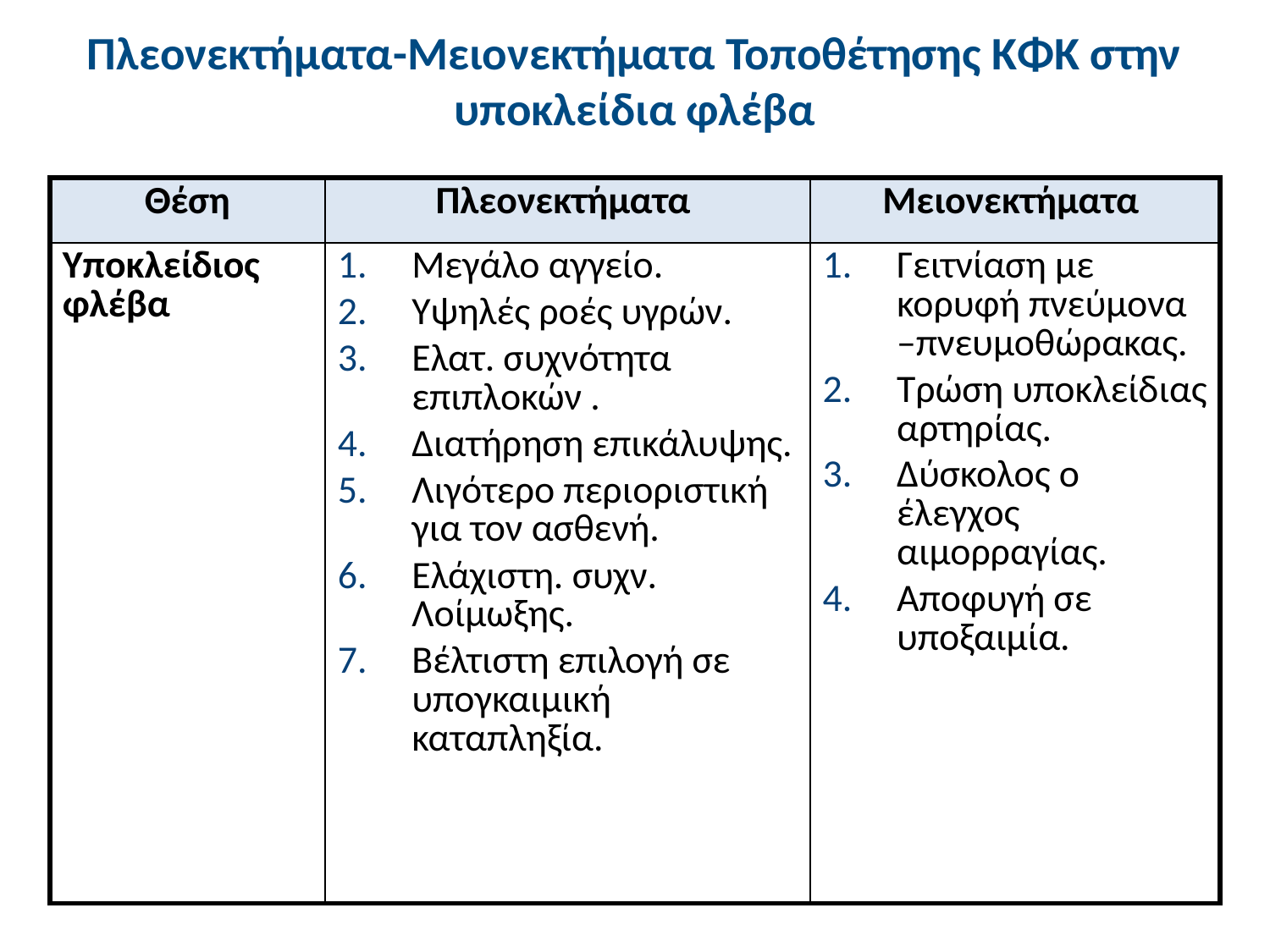

# Πλεονεκτήματα-Μειονεκτήματα Τοποθέτησης ΚΦΚ στην υποκλείδια φλέβα
| Θέση | Πλεονεκτήματα | Μειονεκτήματα |
| --- | --- | --- |
| Υποκλείδιος φλέβα | Μεγάλο αγγείο. Υψηλές ροές υγρών. Ελατ. συχνότητα επιπλοκών . Διατήρηση επικάλυψης. Λιγότερο περιοριστική για τον ασθενή. Ελάχιστη. συχν. Λοίμωξης. Βέλτιστη επιλογή σε υπογκαιμική καταπληξία. | Γειτνίαση με κορυφή πνεύμονα –πνευμοθώρακας. Τρώση υποκλείδιας αρτηρίας. Δύσκολος ο έλεγχος αιμορραγίας. Αποφυγή σε υποξαιμία. |